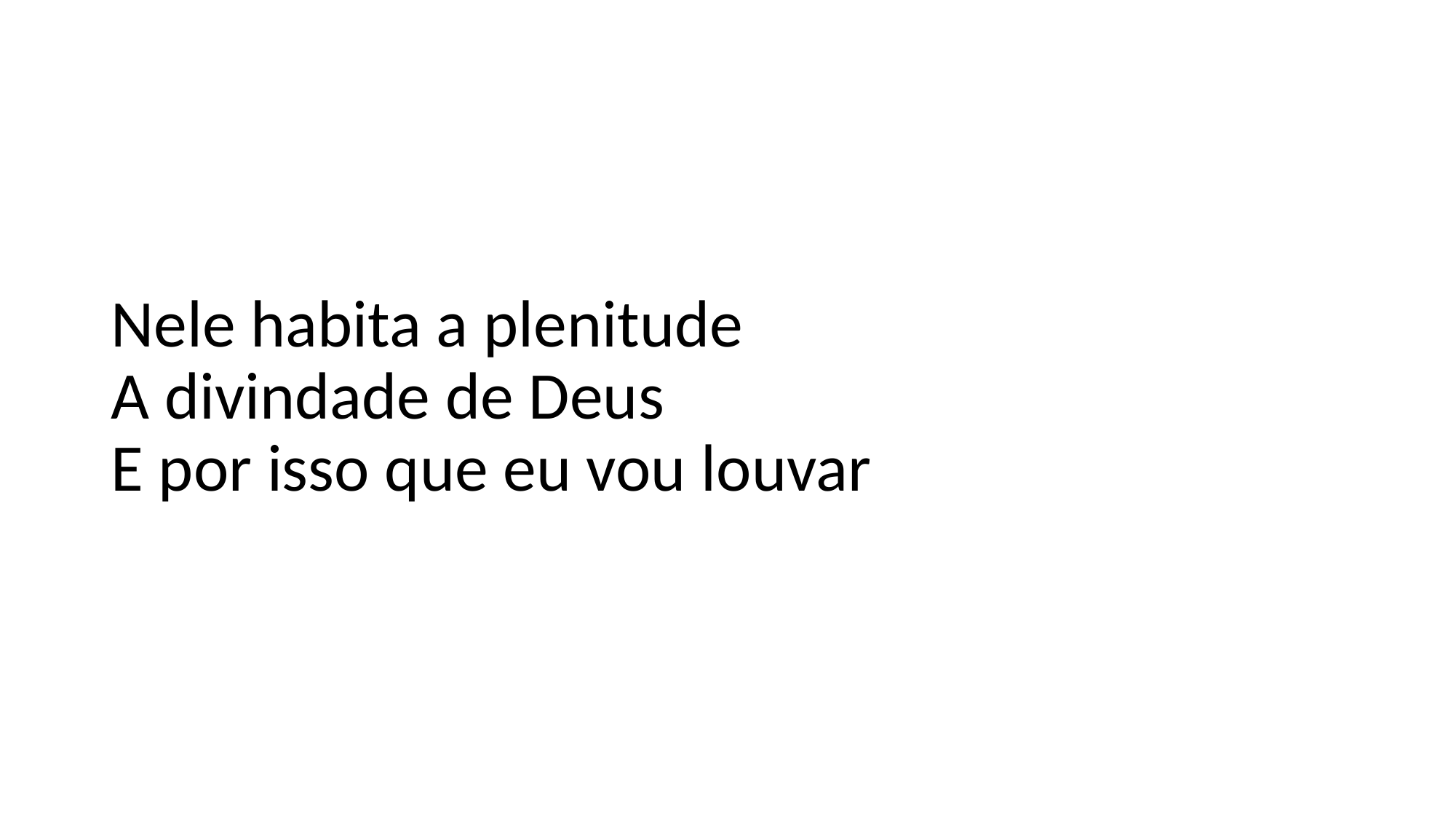

Nele habita a plenitude
A divindade de Deus
E por isso que eu vou louvar